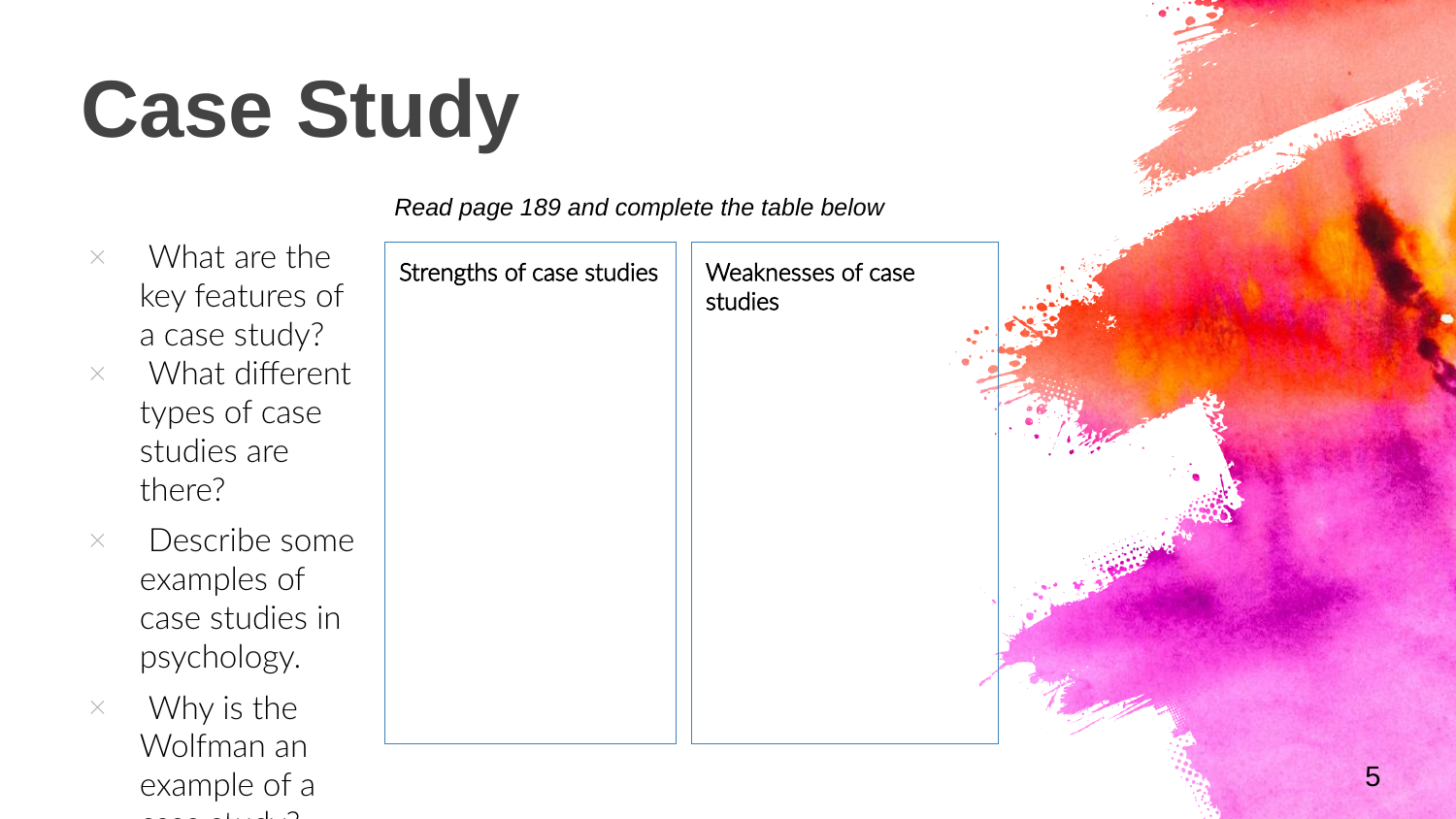

# Case Study
Read page 189 and complete the table below
 What are the key features of a case study?
 What different types of case studies are there?

 Describe some examples of case studies in psychology.

 Why is the Wolfman an example of a case study?
Strengths of case studies
Weaknesses of case studies
5